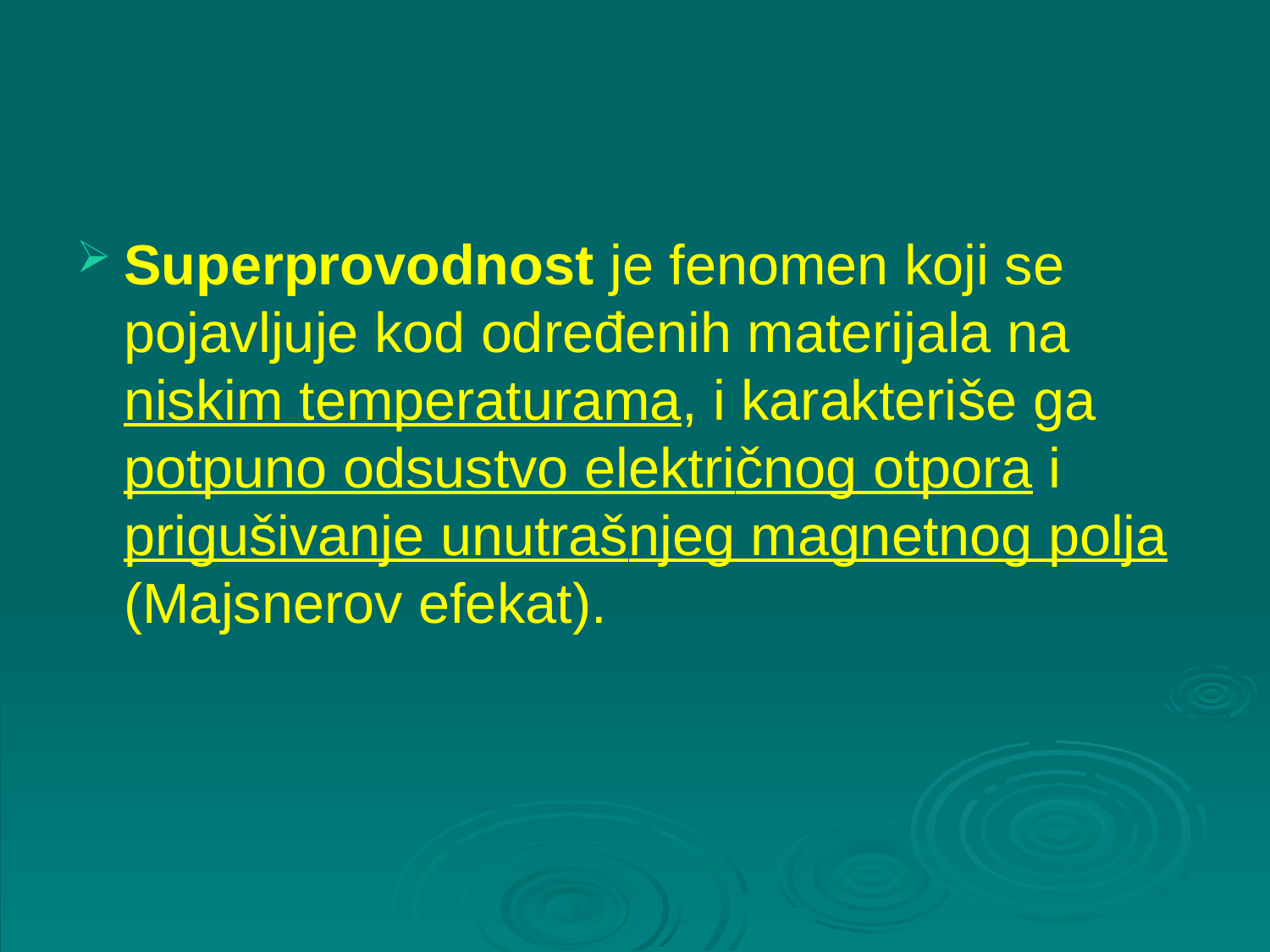

Superprovodnost je fenomen koji se pojavljuje kod određenih materijala na niskim temperaturama, i karakteriše ga potpuno odsustvo električnog otpora i prigušivanje unutrašnjeg magnetnog polja (Majsnerov efekat).